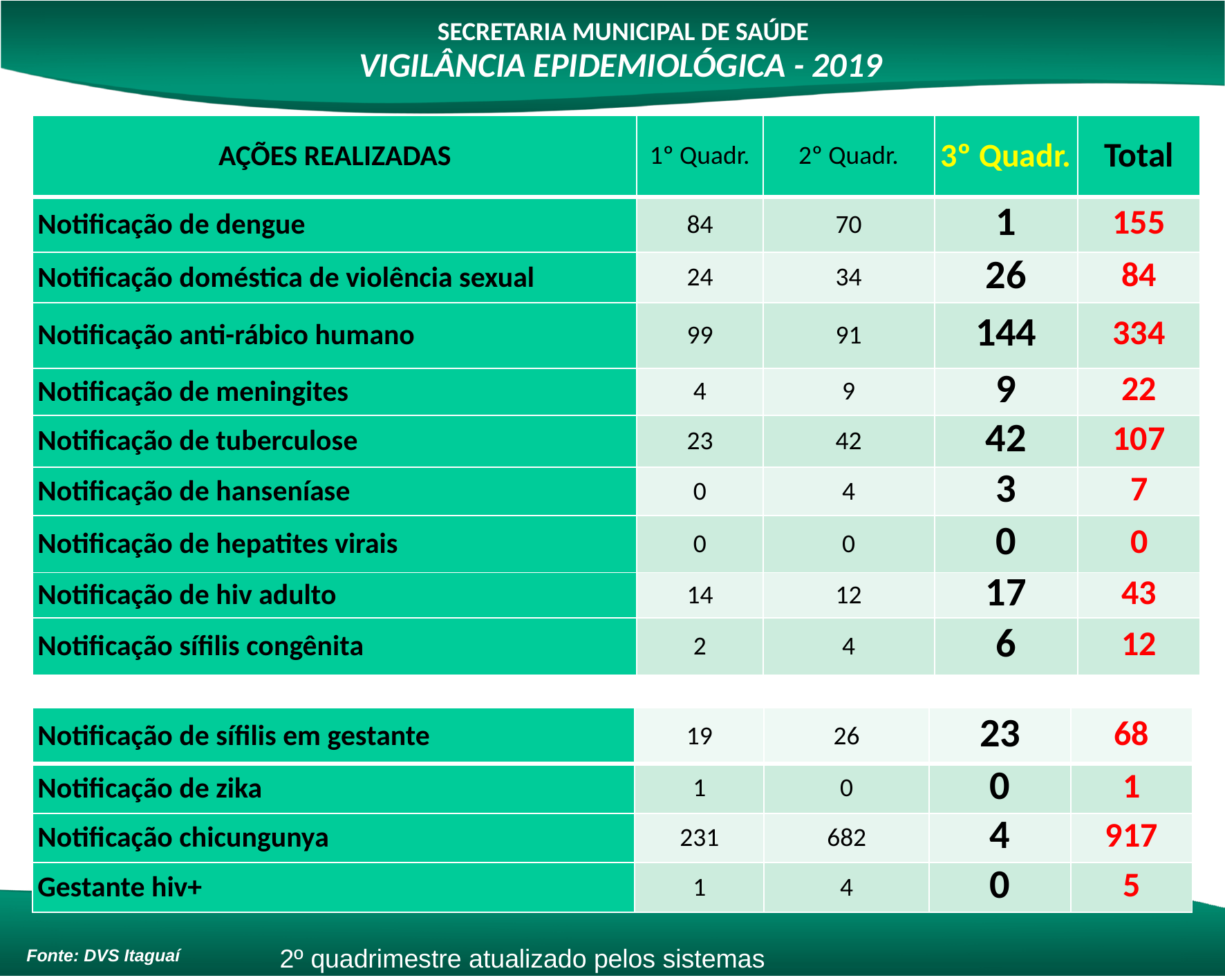

SECRETARIA MUNICIPAL DE SAÚDE
VIGILÂNCIA EPIDEMIOLÓGICA - 2019
| AÇÕES REALIZADAS | 1º Quadr. | 2º Quadr. | 3º Quadr. | Total |
| --- | --- | --- | --- | --- |
| Notificação de dengue | 84 | 70 | 1 | 155 |
| Notificação doméstica de violência sexual | 24 | 34 | 26 | 84 |
| Notificação anti-rábico humano | 99 | 91 | 144 | 334 |
| Notificação de meningites | 4 | 9 | 9 | 22 |
| Notificação de tuberculose | 23 | 42 | 42 | 107 |
| Notificação de hanseníase | 0 | 4 | 3 | 7 |
| Notificação de hepatites virais | 0 | 0 | 0 | 0 |
| Notificação de hiv adulto | 14 | 12 | 17 | 43 |
| Notificação sífilis congênita | 2 | 4 | 6 | 12 |
| Notificação de sífilis em gestante | 19 | 26 | 23 | 68 |
| --- | --- | --- | --- | --- |
| Notificação de zika | 1 | 0 | 0 | 1 |
| Notificação chicungunya | 231 | 682 | 4 | 917 |
| Gestante hiv+ | 1 | 4 | 0 | 5 |
2º quadrimestre atualizado pelos sistemas
Fonte: DVS Itaguaí